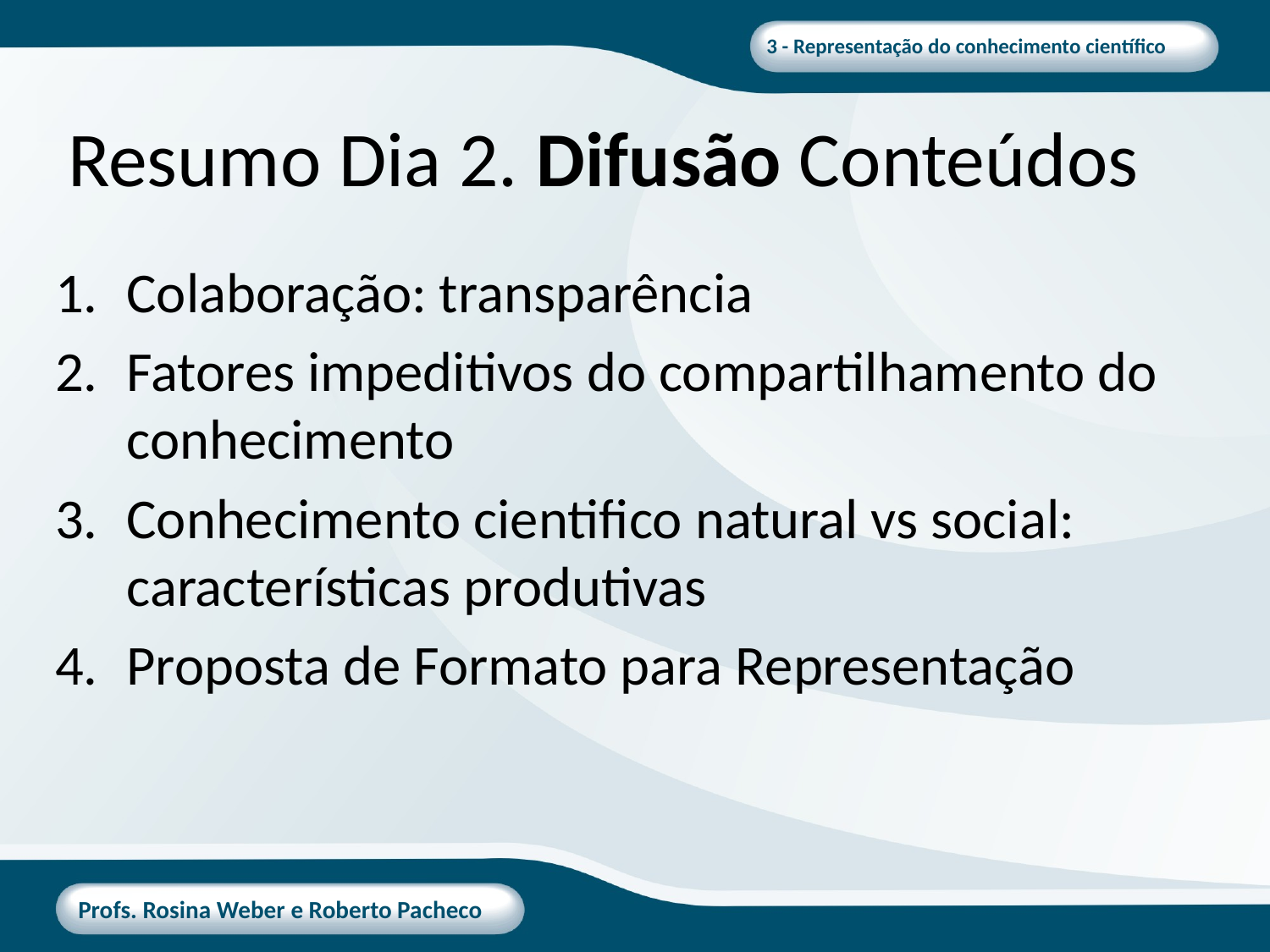

# Resumo Dia 2. Difusão Conteúdos
Colaboração: transparência
Fatores impeditivos do compartilhamento do conhecimento
Conhecimento cientifico natural vs social: características produtivas
Proposta de Formato para Representação